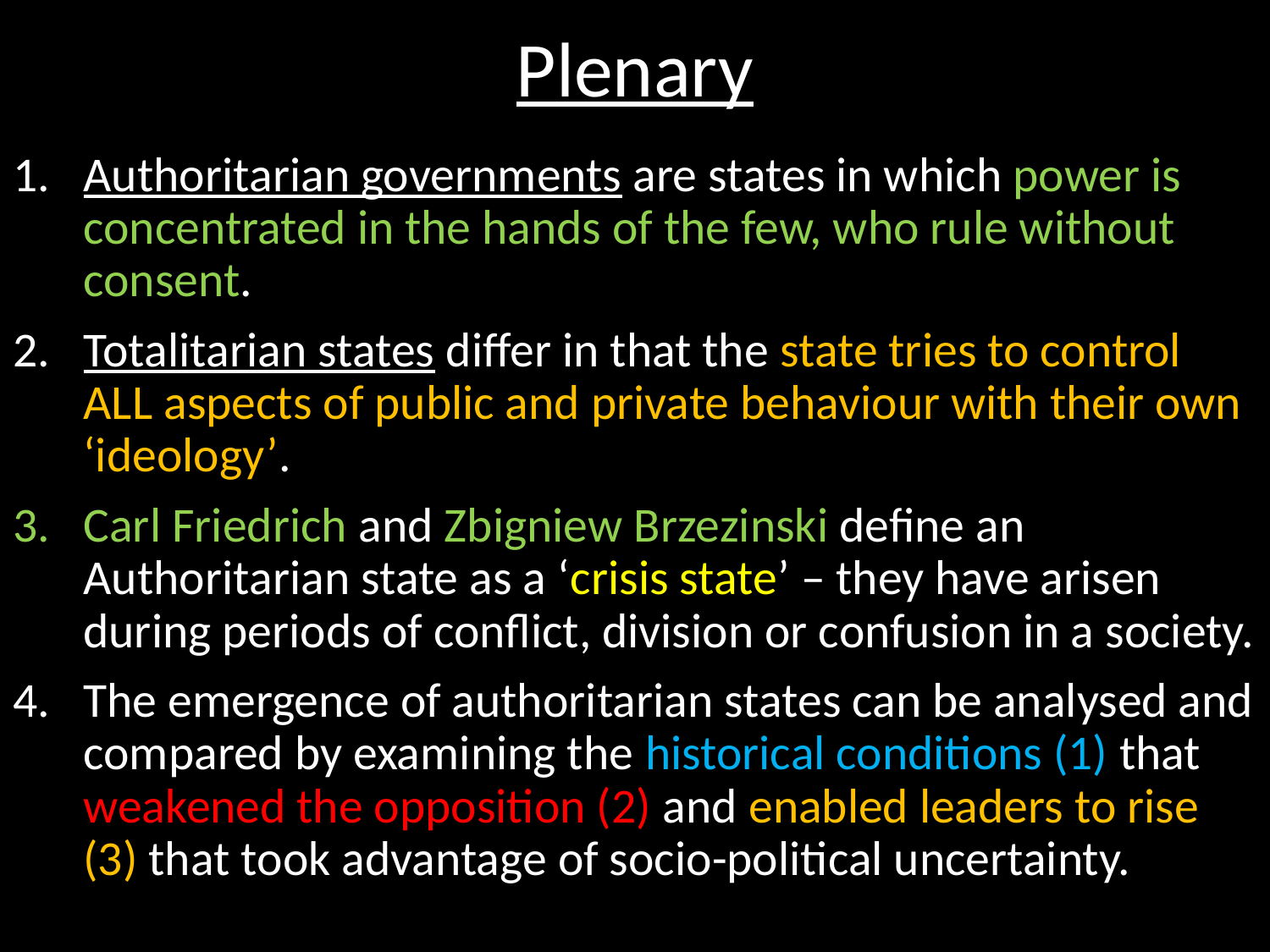

# Plenary
Authoritarian governments are states in which power is concentrated in the hands of the few, who rule without consent.
Totalitarian states differ in that the state tries to control ALL aspects of public and private behaviour with their own ‘ideology’.
Carl Friedrich and Zbigniew Brzezinski define an Authoritarian state as a ‘crisis state’ – they have arisen during periods of conflict, division or confusion in a society.
The emergence of authoritarian states can be analysed and compared by examining the historical conditions (1) that weakened the opposition (2) and enabled leaders to rise (3) that took advantage of socio-political uncertainty.